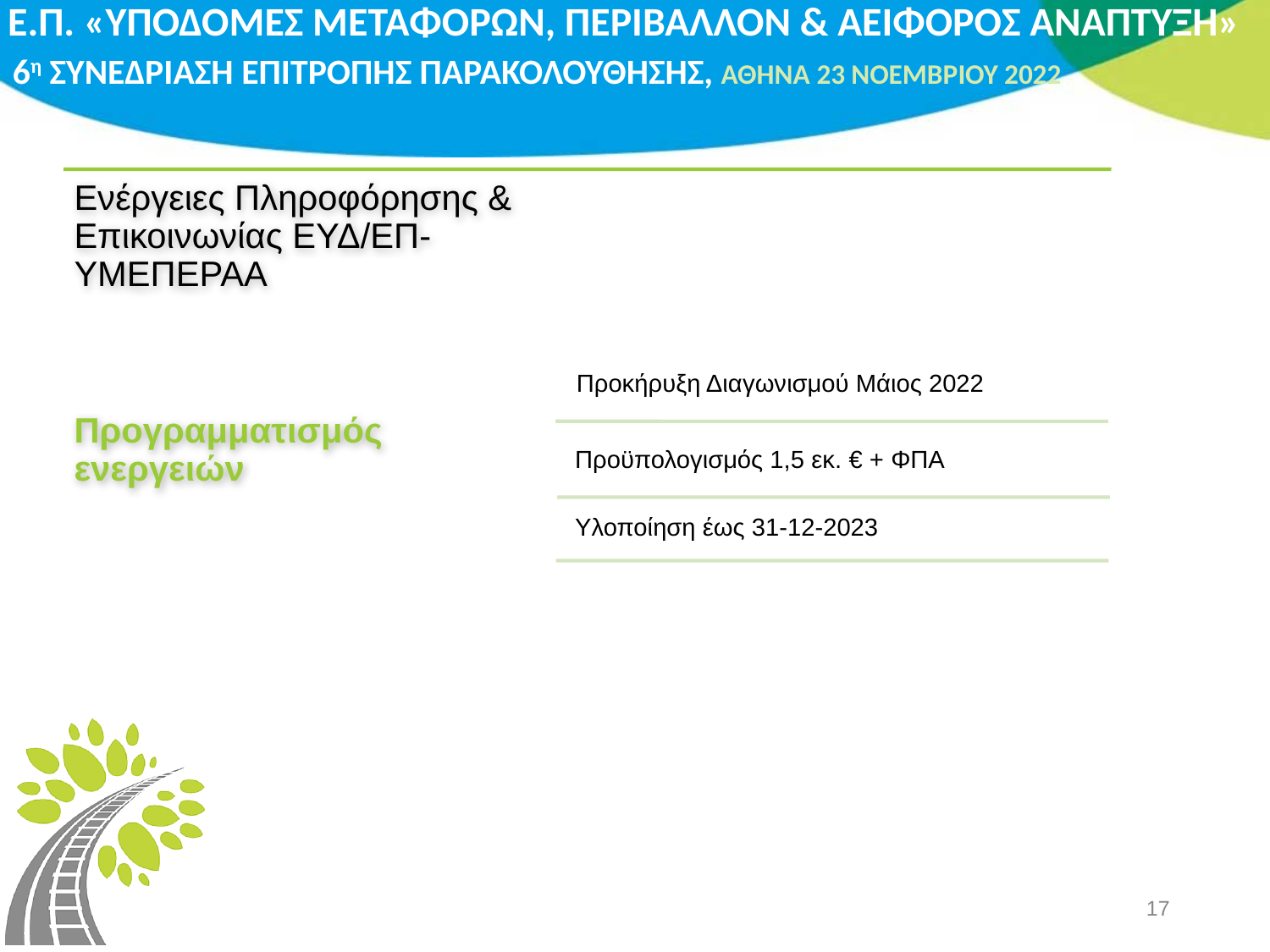

Ενέργειες Πληροφόρησης & Επικοινωνίας ΕΥΔ/ΕΠ-ΥΜΕΠΕΡΑΑ
Προγραμματισμός ενεργειών
Προκήρυξη Διαγωνισμού Μάιος 2022
Προϋπολογισμός 1,5 εκ. € + ΦΠΑ
Υλοποίηση έως 31-12-2023
17